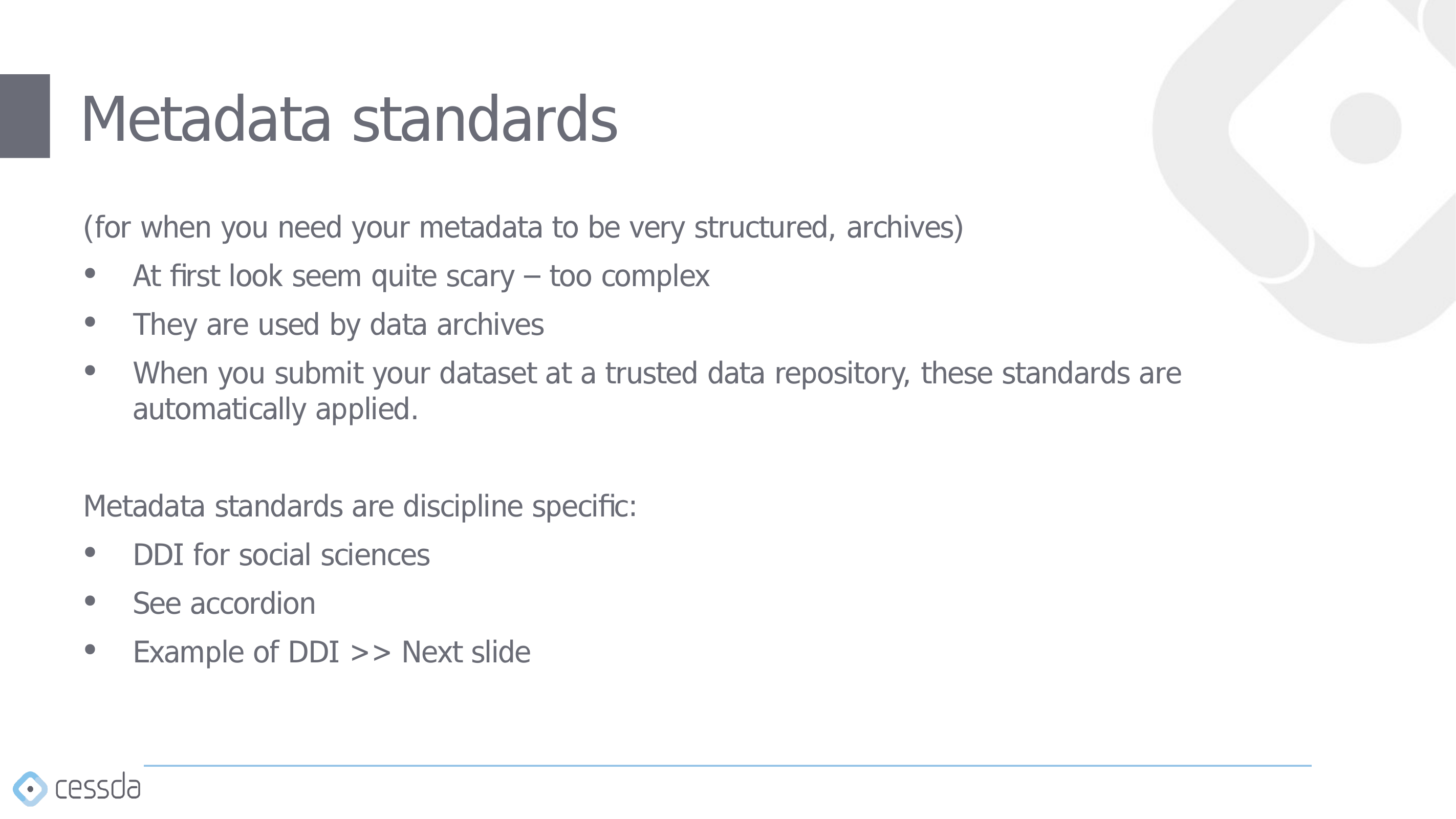

# Metadata standards
(for when you need your metadata to be very structured, archives)
At first look seem quite scary – too complex
They are used by data archives
When you submit your dataset at a trusted data repository, these standards are automatically applied.

Metadata standards are discipline specific:
DDI for social sciences
See accordion
Example of DDI >> Next slide